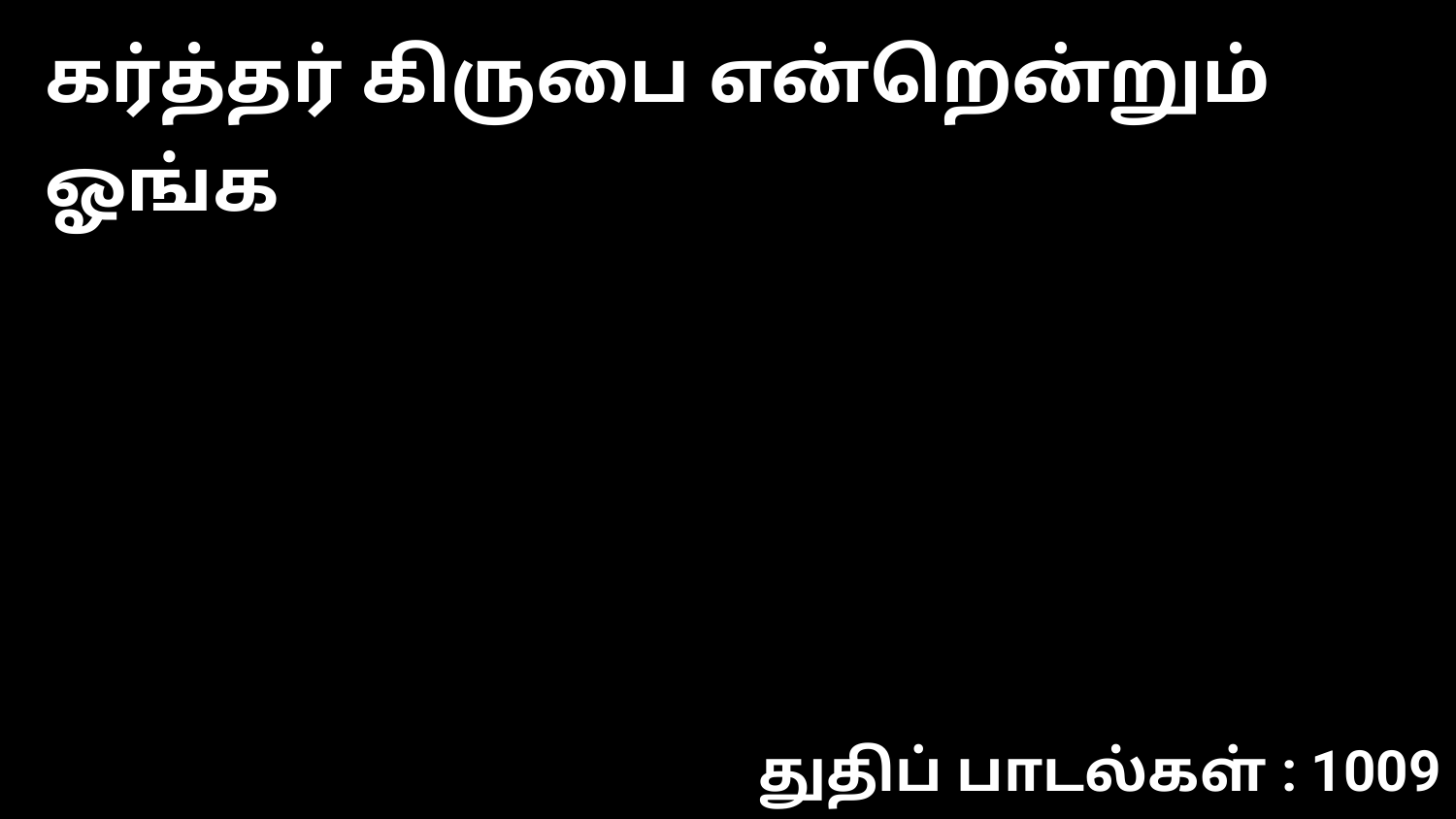

கர்த்தர் கிருபை என்றென்றும் ஓங்க
துதிப் பாடல்கள் : 1009